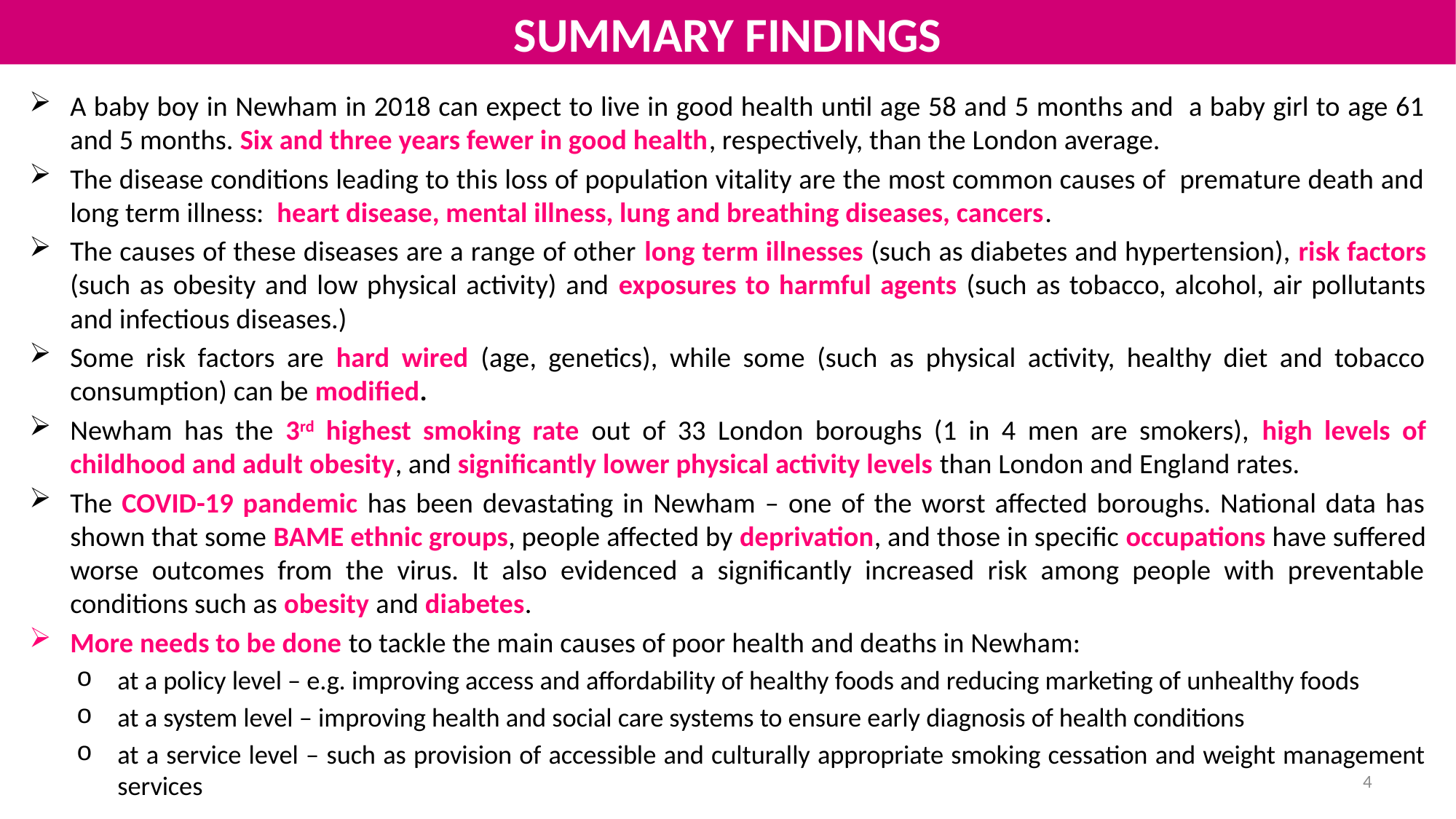

SUMMARY FINDINGS
A baby boy in Newham in 2018 can expect to live in good health until age 58 and 5 months and  a baby girl to age 61 and 5 months. Six and three years fewer in good health, respectively, than the London average.
The disease conditions leading to this loss of population vitality are the most common causes of  premature death and long term illness:  heart disease, mental illness, lung and breathing diseases, cancers.
The causes of these diseases are a range of other long term illnesses (such as diabetes and hypertension), risk factors (such as obesity and low physical activity) and exposures to harmful agents (such as tobacco, alcohol, air pollutants and infectious diseases.)
Some risk factors are hard wired (age, genetics), while some (such as physical activity, healthy diet and tobacco consumption) can be modified.
Newham has the 3rd highest smoking rate out of 33 London boroughs (1 in 4 men are smokers), high levels of childhood and adult obesity, and significantly lower physical activity levels than London and England rates.
The COVID-19 pandemic has been devastating in Newham – one of the worst affected boroughs. National data has shown that some BAME ethnic groups, people affected by deprivation, and those in specific occupations have suffered worse outcomes from the virus. It also evidenced a significantly increased risk among people with preventable conditions such as obesity and diabetes.
More needs to be done to tackle the main causes of poor health and deaths in Newham:
at a policy level – e.g. improving access and affordability of healthy foods and reducing marketing of unhealthy foods
at a system level – improving health and social care systems to ensure early diagnosis of health conditions
at a service level – such as provision of accessible and culturally appropriate smoking cessation and weight management services
4